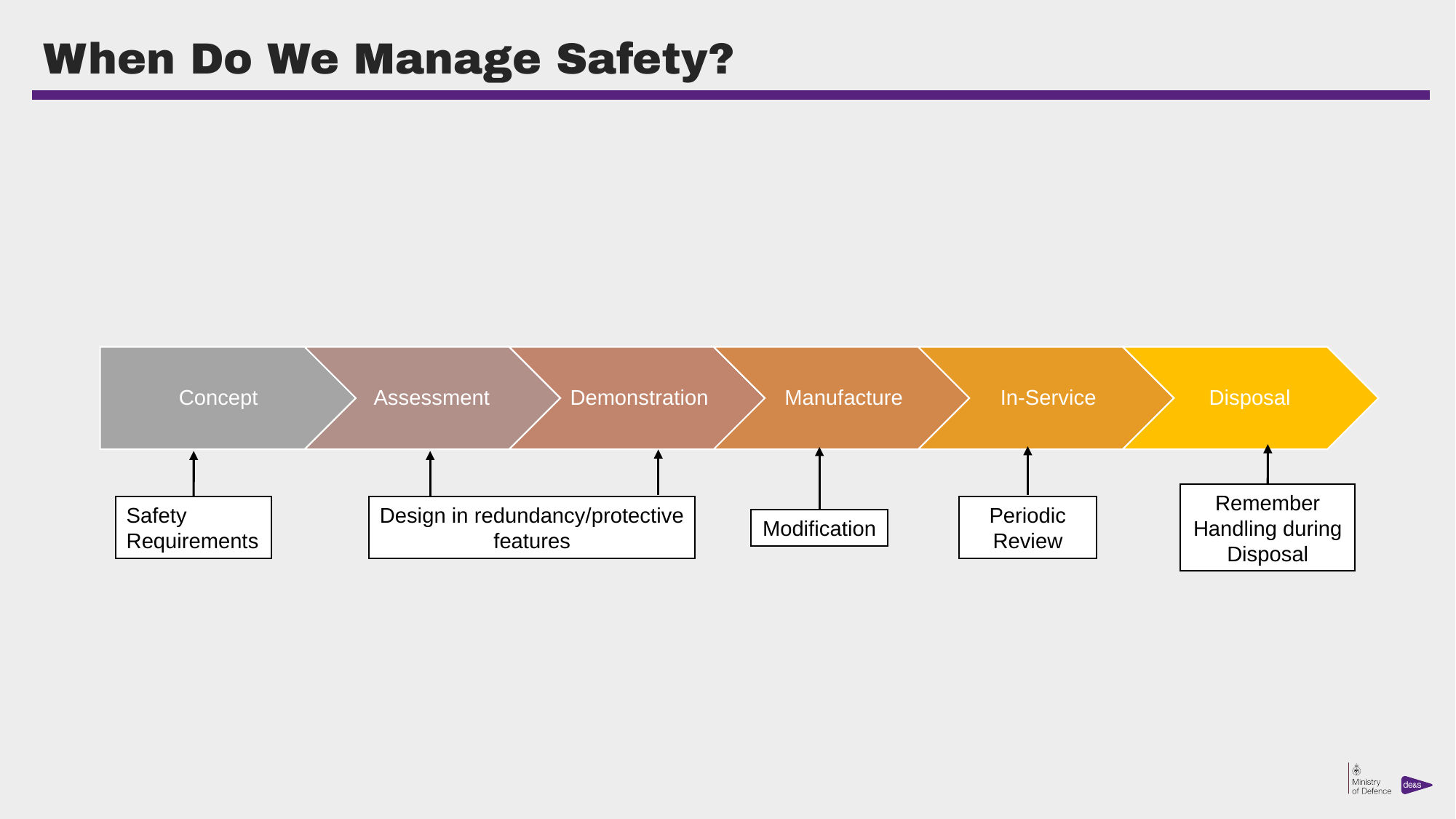

# When Do We Manage Safety?
Concept
Assessment
Demonstration
Manufacture
In-Service
Disposal
Remember Handling during Disposal
Safety Requirements
Design in redundancy/protective features
Periodic Review
Modification